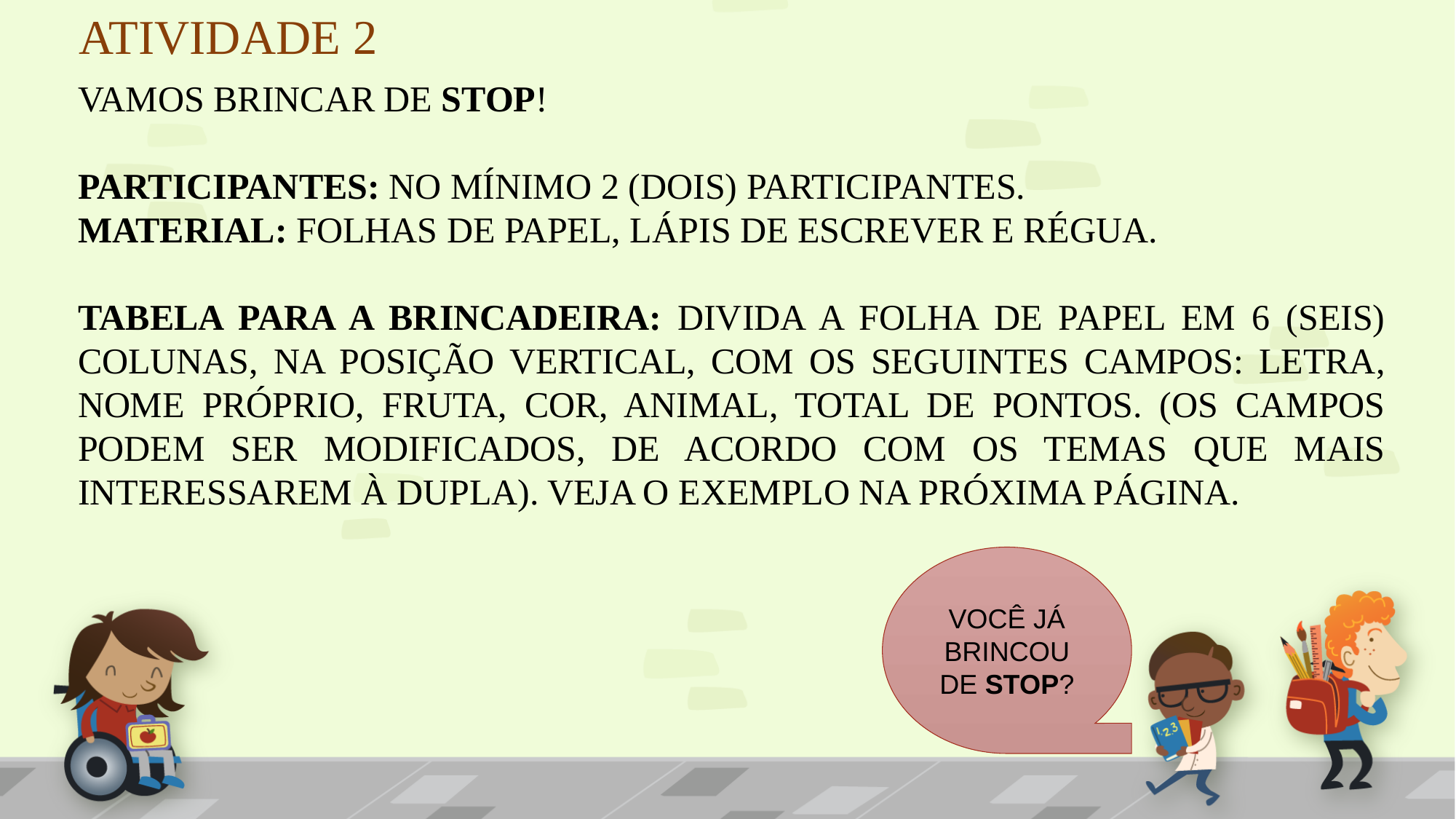

ATIVIDADE 2
VAMOS BRINCAR DE STOP!

PARTICIPANTES: NO MÍNIMO 2 (DOIS) PARTICIPANTES.
MATERIAL: FOLHAS DE PAPEL, LÁPIS DE ESCREVER E RÉGUA.

TABELA PARA A BRINCADEIRA: DIVIDA A FOLHA DE PAPEL EM 6 (SEIS) COLUNAS, NA POSIÇÃO VERTICAL, COM OS SEGUINTES CAMPOS: LETRA, NOME PRÓPRIO, FRUTA, COR, ANIMAL, TOTAL DE PONTOS. (OS CAMPOS PODEM SER MODIFICADOS, DE ACORDO COM OS TEMAS QUE MAIS INTERESSAREM À DUPLA). VEJA O EXEMPLO NA PRÓXIMA PÁGINA.
VOCÊ JÁ BRINCOU DE STOP?